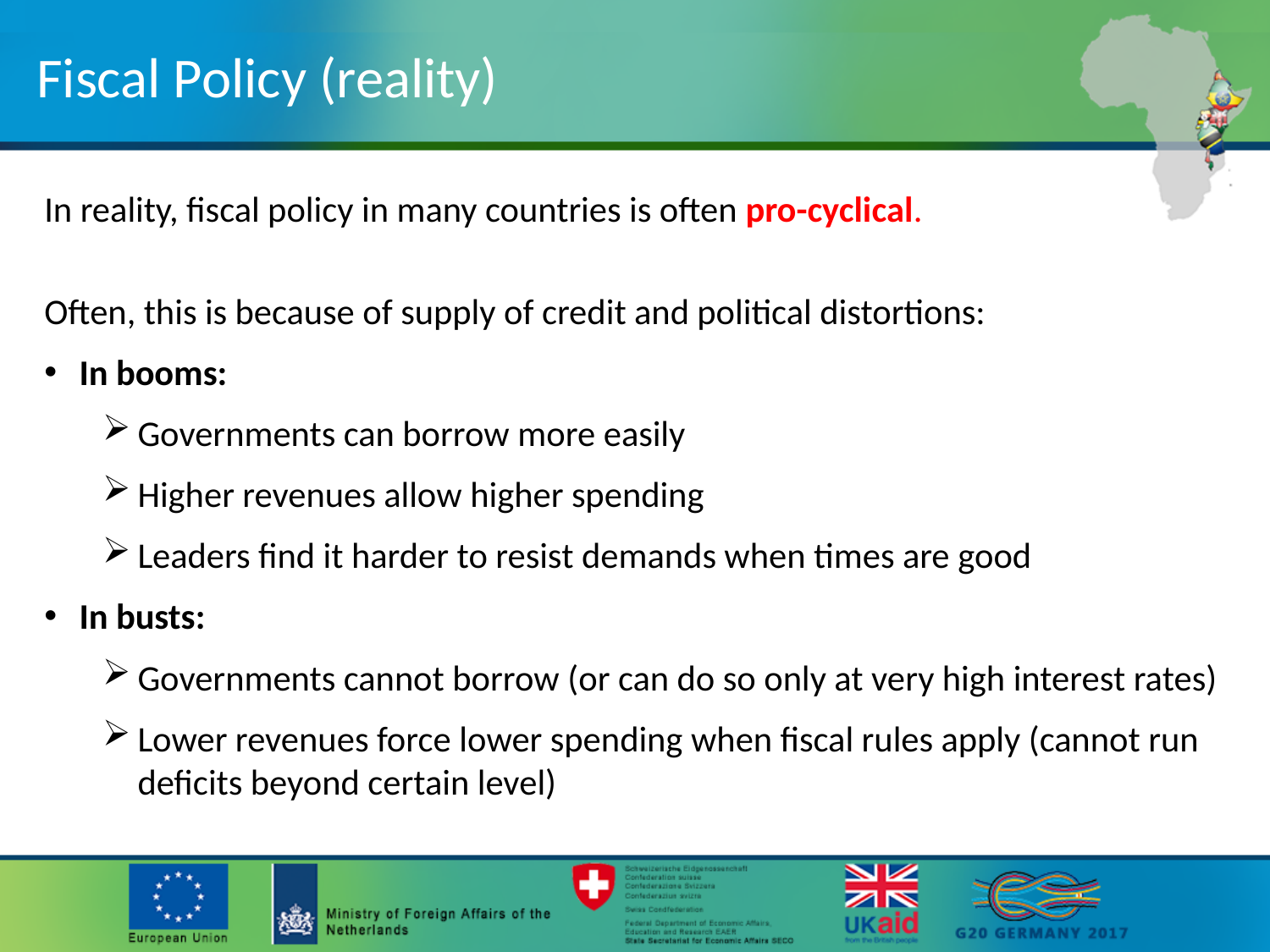

Fiscal Policy (reality)
In reality, fiscal policy in many countries is often pro-cyclical.

Often, this is because of supply of credit and political distortions:
In booms:
Governments can borrow more easily
Higher revenues allow higher spending
Leaders find it harder to resist demands when times are good
In busts:
Governments cannot borrow (or can do so only at very high interest rates)
Lower revenues force lower spending when fiscal rules apply (cannot run deficits beyond certain level)